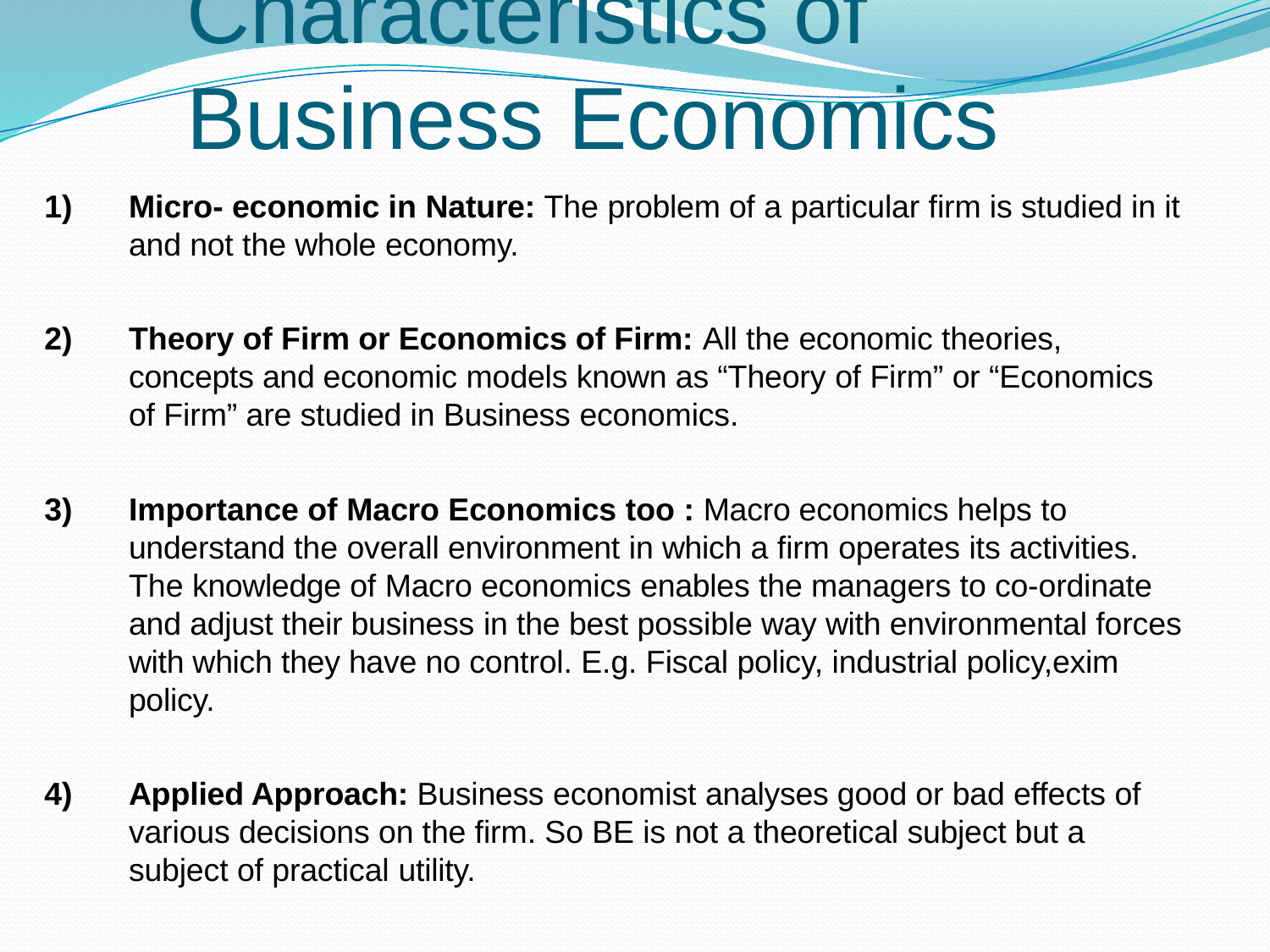

# Characteristics of Business Economics
Micro- economic in Nature: The problem of a particular firm is studied in it  and not the whole economy.

Theory of Firm or Economics of Firm: All the economic theories,  concepts and economic models known as “Theory of Firm” or “Economics  of Firm” are studied in Business economics.

Importance of Macro Economics too : Macro economics helps to  understand the overall environment in which a firm operates its activities.  The knowledge of Macro economics enables the managers to co-ordinate  and adjust their business in the best possible way with environmental forces  with which they have no control. E.g. Fiscal policy, industrial policy,exim  policy.

Applied Approach: Business economist analyses good or bad effects of  various decisions on the firm. So BE is not a theoretical subject but a  subject of practical utility.